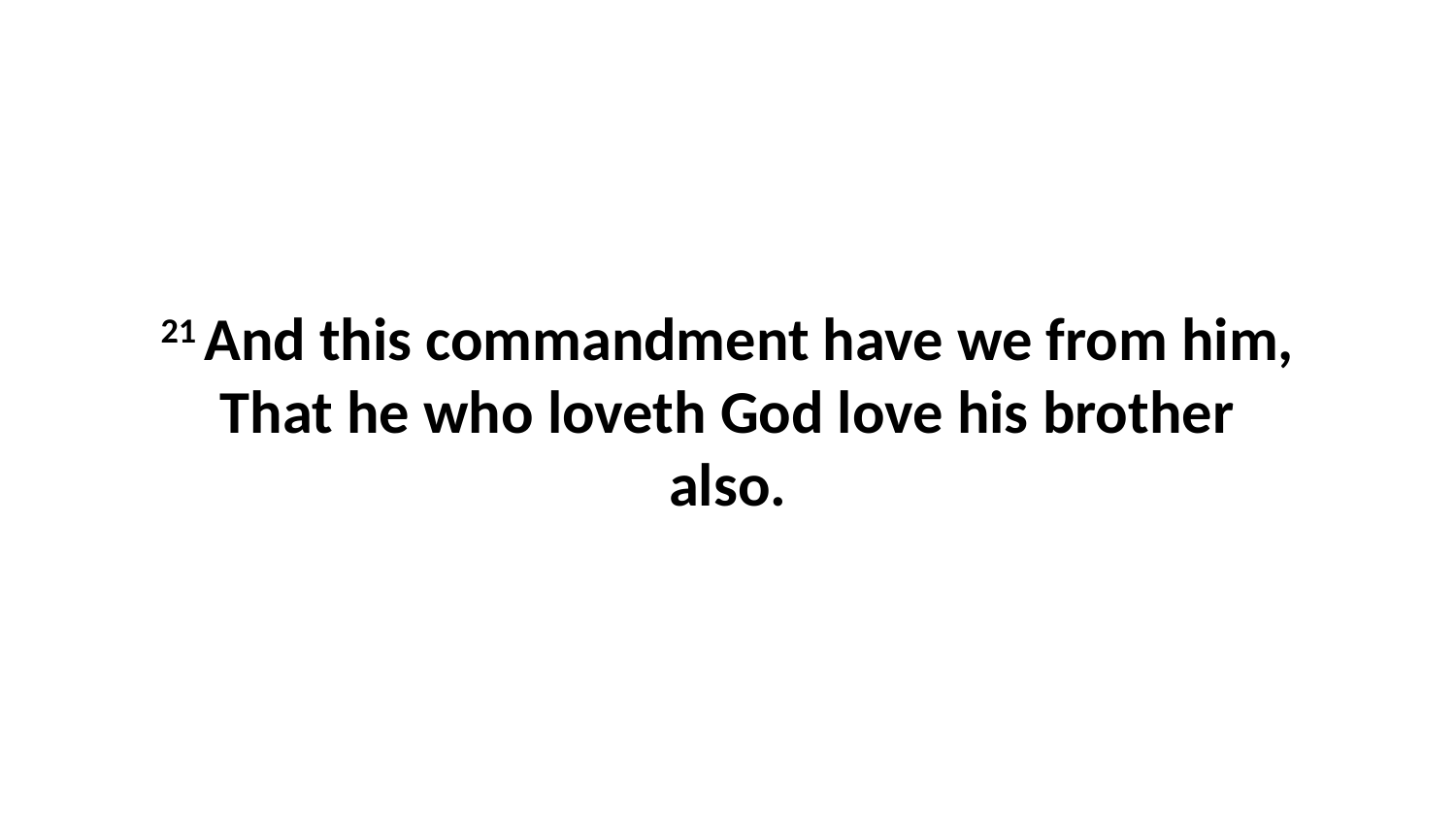

21 And this commandment have we from him, That he who loveth God love his brother also.